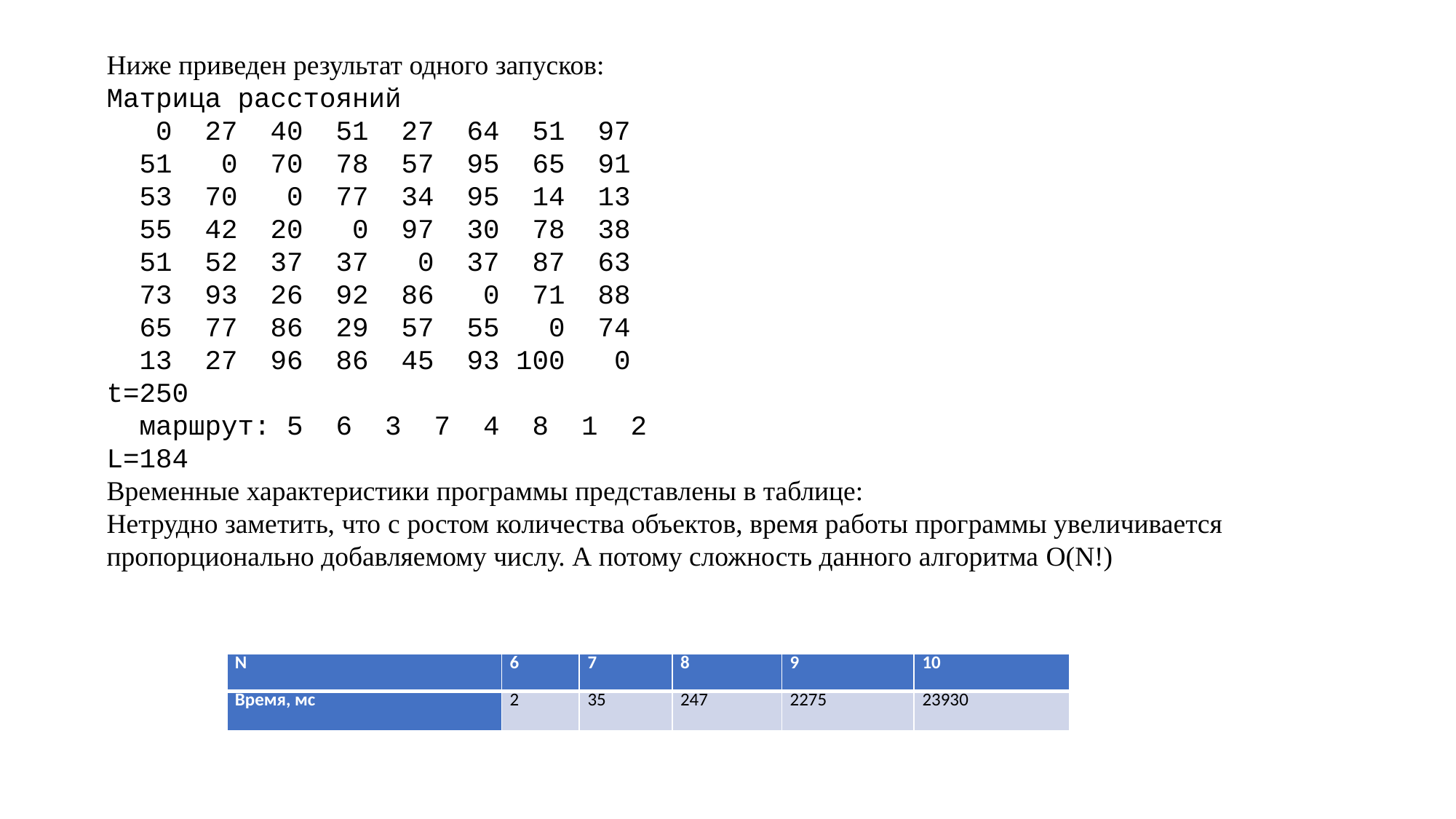

Ниже приведен результат одного запусков:
Матрица расстояний
   0  27  40  51  27  64  51  97
  51   0  70  78  57  95  65  91
  53  70   0  77  34  95  14  13
  55  42  20   0  97  30  78  38
  51  52  37  37   0  37  87  63
  73  93  26  92  86   0  71  88
  65  77  86  29  57  55   0  74
  13  27  96  86  45  93 100   0
t=250
  маршрут: 5  6  3  7  4  8  1  2
L=184
Временные характеристики программы представлены в таблице:
Нетрудно заметить, что c ростом количества объектов, время работы программы увеличивается
пропорционально добавляемому числу. А потому сложность данного алгоритма O(N!)
| N | 6 | 7 | 8 | 9 | 10 |
| --- | --- | --- | --- | --- | --- |
| Время, мс | 2 | 35 | 247 | 2275 | 23930 |